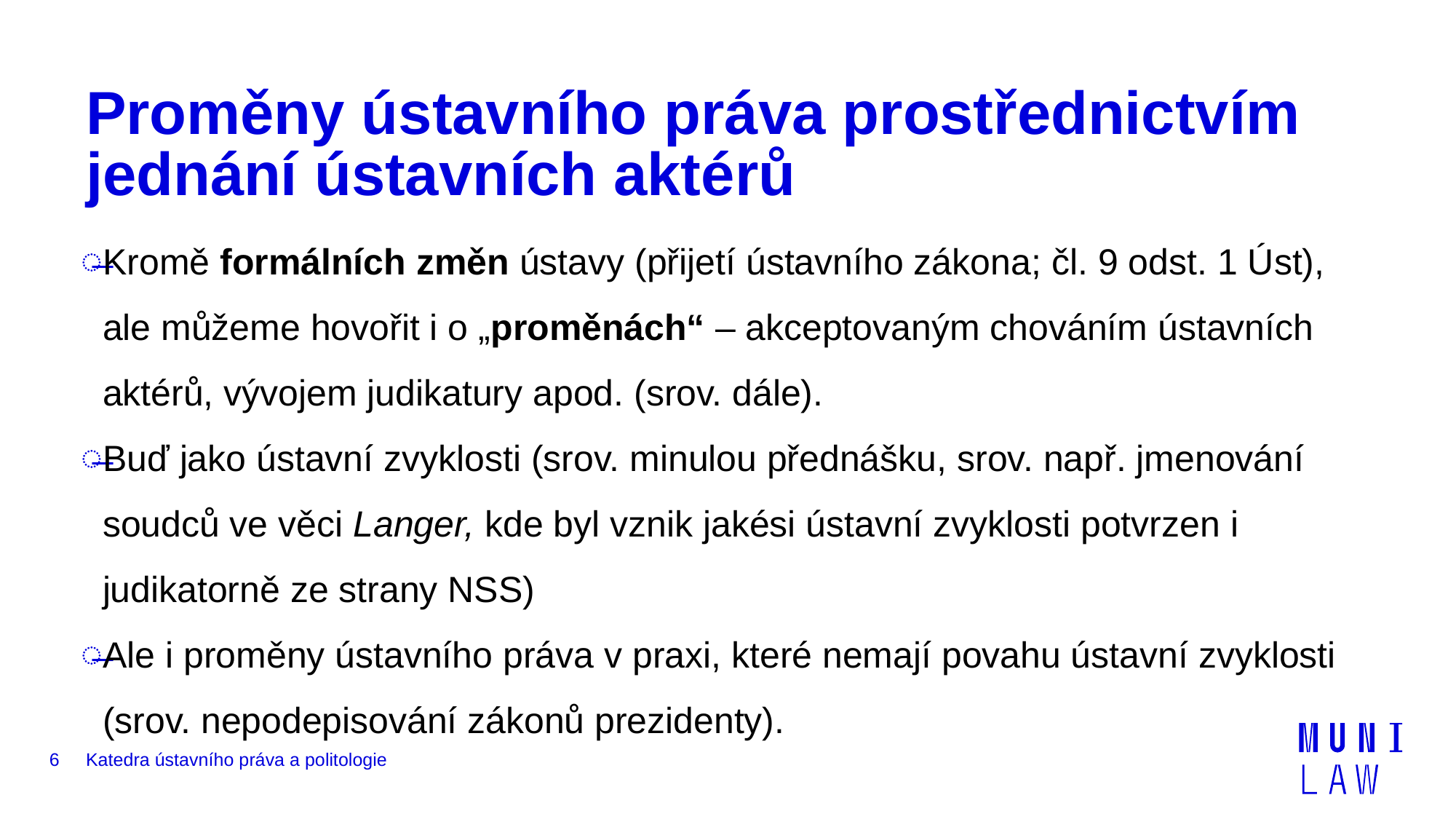

# Proměny ústavního práva prostřednictvím jednání ústavních aktérů
Kromě formálních změn ústavy (přijetí ústavního zákona; čl. 9 odst. 1 Úst), ale můžeme hovořit i o „proměnách“ – akceptovaným chováním ústavních aktérů, vývojem judikatury apod. (srov. dále).
Buď jako ústavní zvyklosti (srov. minulou přednášku, srov. např. jmenování soudců ve věci Langer, kde byl vznik jakési ústavní zvyklosti potvrzen i judikatorně ze strany NSS)
Ale i proměny ústavního práva v praxi, které nemají povahu ústavní zvyklosti (srov. nepodepisování zákonů prezidenty).
6
Katedra ústavního práva a politologie